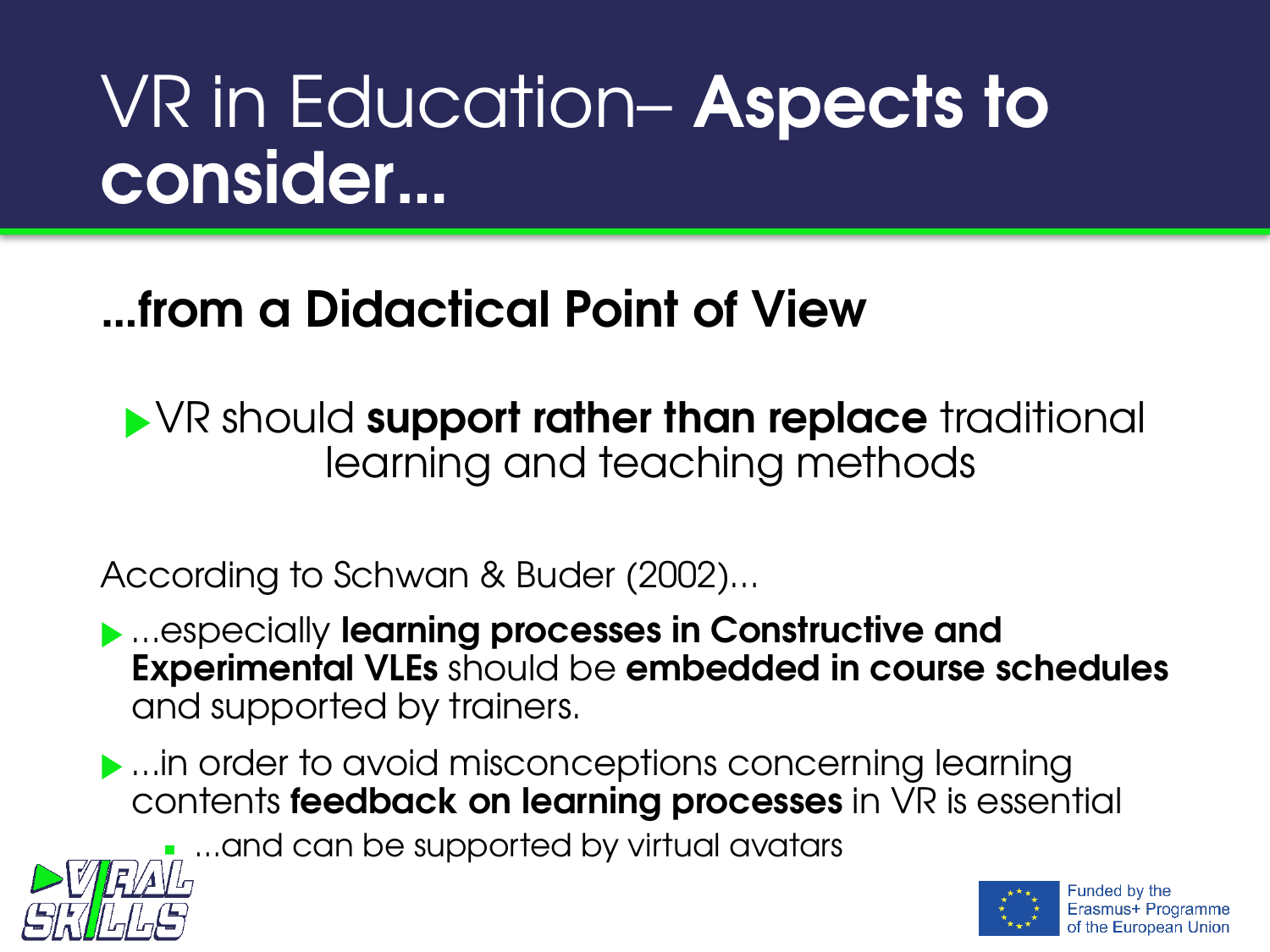

# VR in Education– Aspects to consider…
…from a Didactical Point of View

VR should support rather than replace traditional learning and teaching methods

According to Schwan & Buder (2002)…
…especially learning processes in Constructive and Experimental VLEs should be embedded in course schedules and supported by trainers.
…in order to avoid misconceptions concerning learning contents feedback on learning processes in VR is essential
…and can be supported by virtual avatars